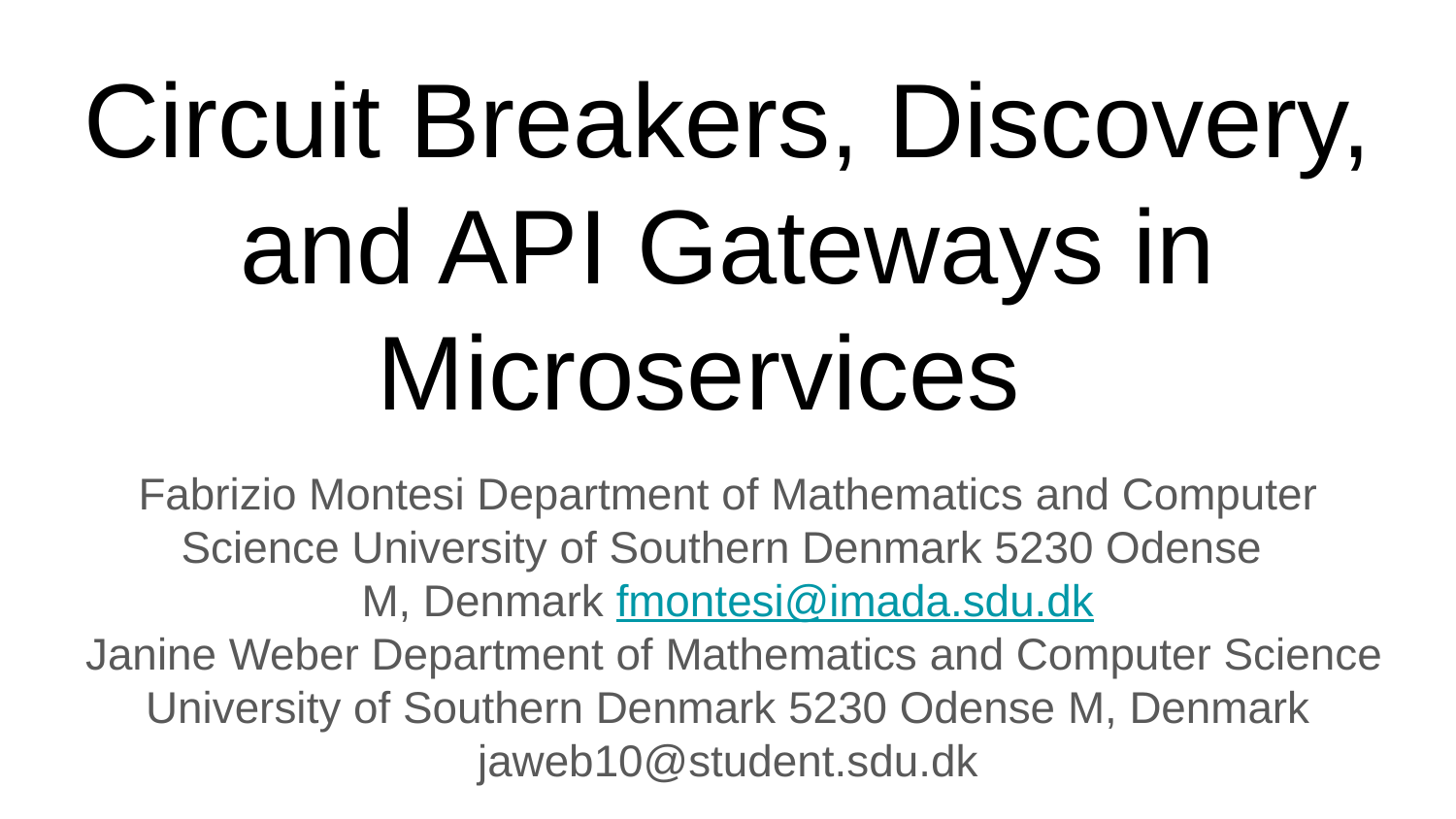

# Circuit Breakers, Discovery, and API Gateways in Microservices
Fabrizio Montesi Department of Mathematics and Computer Science University of Southern Denmark 5230 Odense
M, Denmark fmontesi@imada.sdu.dk
 Janine Weber Department of Mathematics and Computer Science University of Southern Denmark 5230 Odense M, Denmark jaweb10@student.sdu.dk